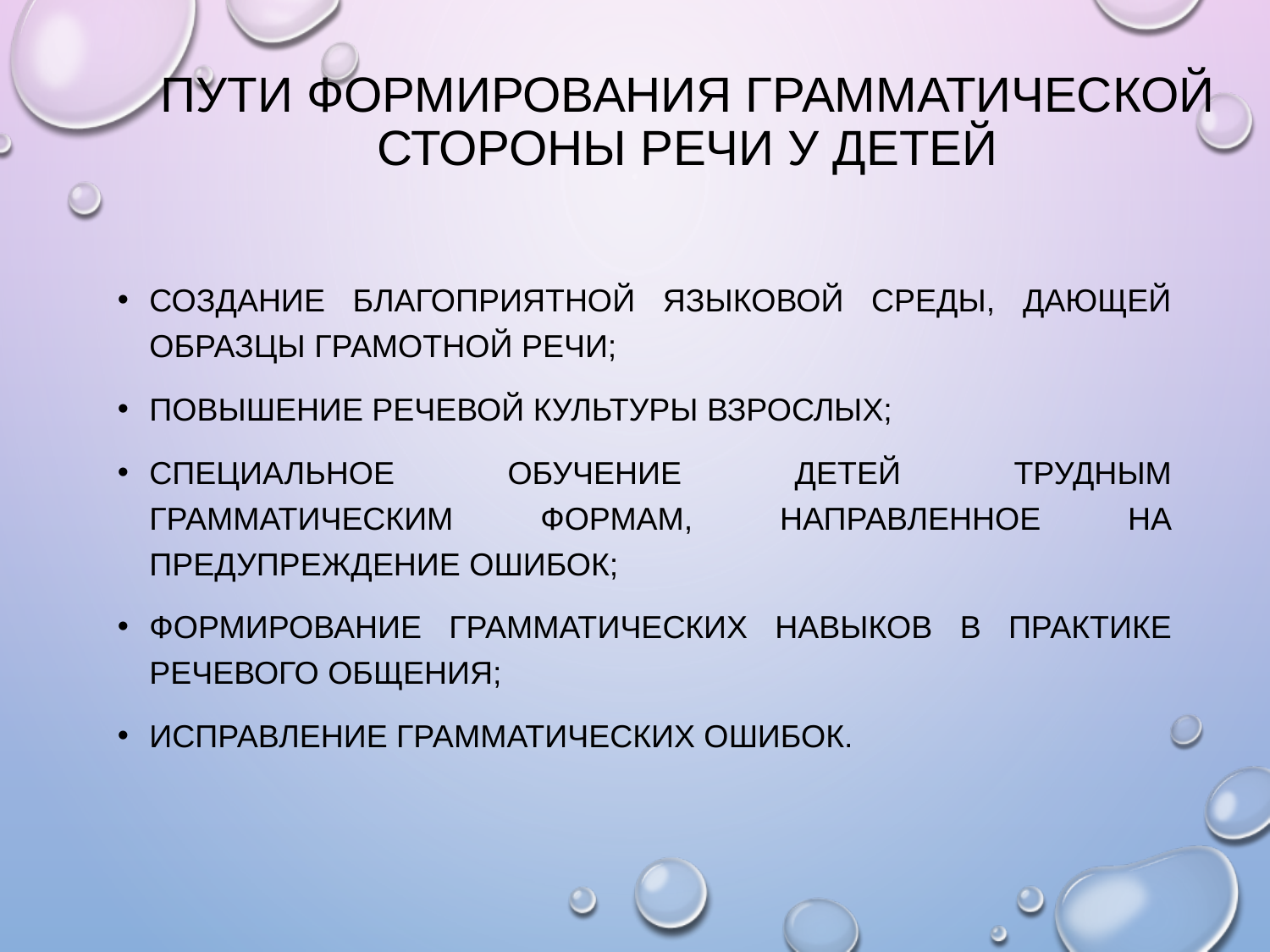

# Пути формирования грамматической стороны речи у детей
СОЗДАНИЕ БЛАГОПРИЯТНОЙ ЯЗЫКОВОЙ СРЕДЫ, ДАЮЩЕЙ ОБРАЗЦЫ ГРАМОТНОЙ РЕЧИ;
ПОВЫШЕНИЕ РЕЧЕВОЙ КУЛЬТУРЫ ВЗРОСЛЫХ;
СПЕЦИАЛЬНОЕ ОБУЧЕНИЕ ДЕТЕЙ ТРУДНЫМ ГРАММАТИЧЕСКИМ ФОРМАМ, НАПРАВЛЕННОЕ НА ПРЕДУПРЕЖДЕНИЕ ОШИБОК;
ФОРМИРОВАНИЕ ГРАММАТИЧЕСКИХ НАВЫКОВ В ПРАКТИКЕ РЕЧЕВОГО ОБЩЕНИЯ;
ИСПРАВЛЕНИЕ ГРАММАТИЧЕСКИХ ОШИБОК.